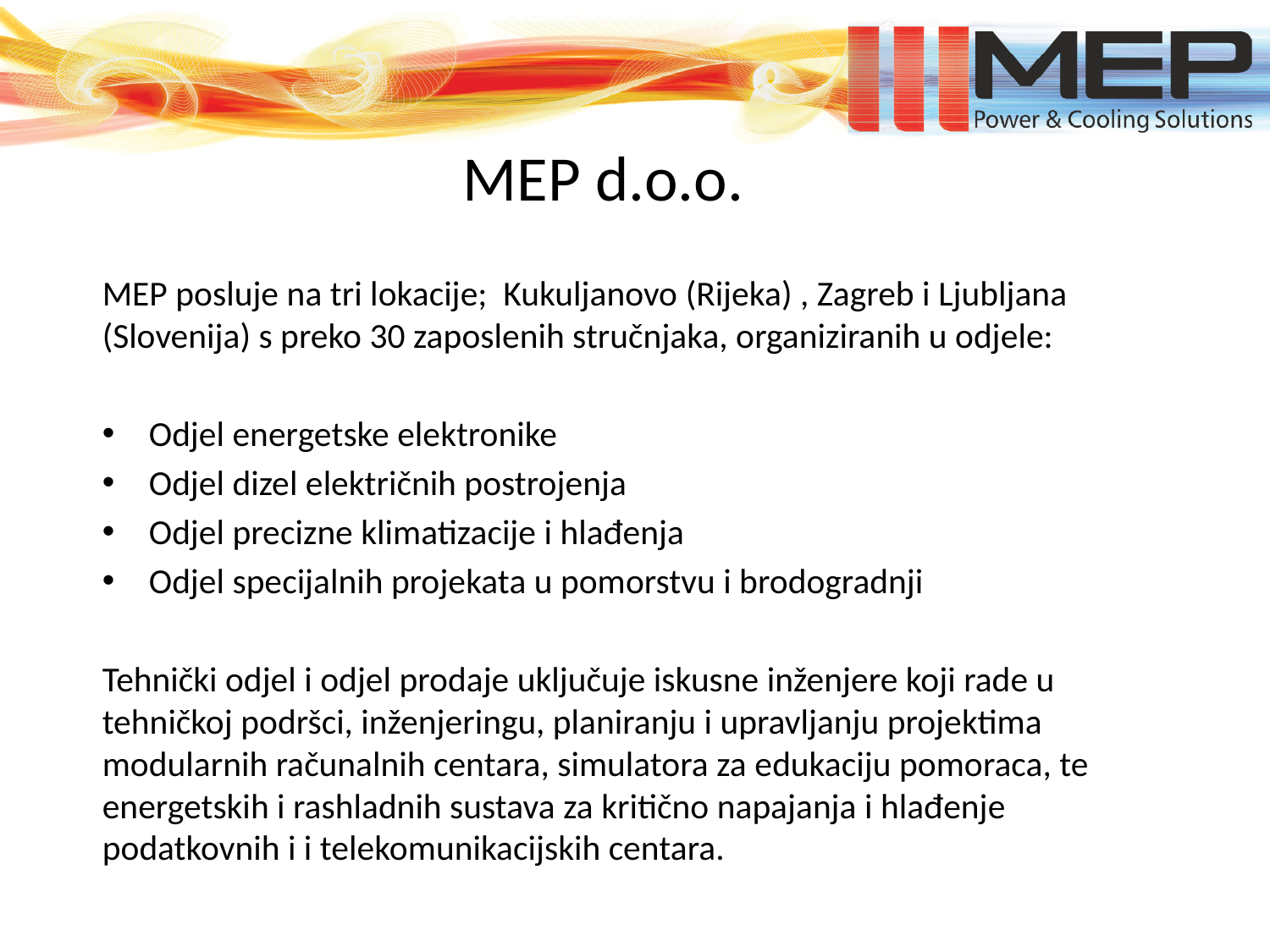

MEP d.o.o.
MEP posluje na tri lokacije;  Kukuljanovo (Rijeka) , Zagreb i Ljubljana (Slovenija) s preko 30 zaposlenih stručnjaka, organiziranih u odjele:

Odjel energetske elektronike
Odjel dizel električnih postrojenja
Odjel precizne klimatizacije i hlađenja
Odjel specijalnih projekata u pomorstvu i brodogradnji

Tehnički odjel i odjel prodaje uključuje iskusne inženjere koji rade u tehničkoj podršci, inženjeringu, planiranju i upravljanju projektima modularnih računalnih centara, simulatora za edukaciju pomoraca, te energetskih i rashladnih sustava za kritično napajanja i hlađenje podatkovnih i i telekomunikacijskih centara.